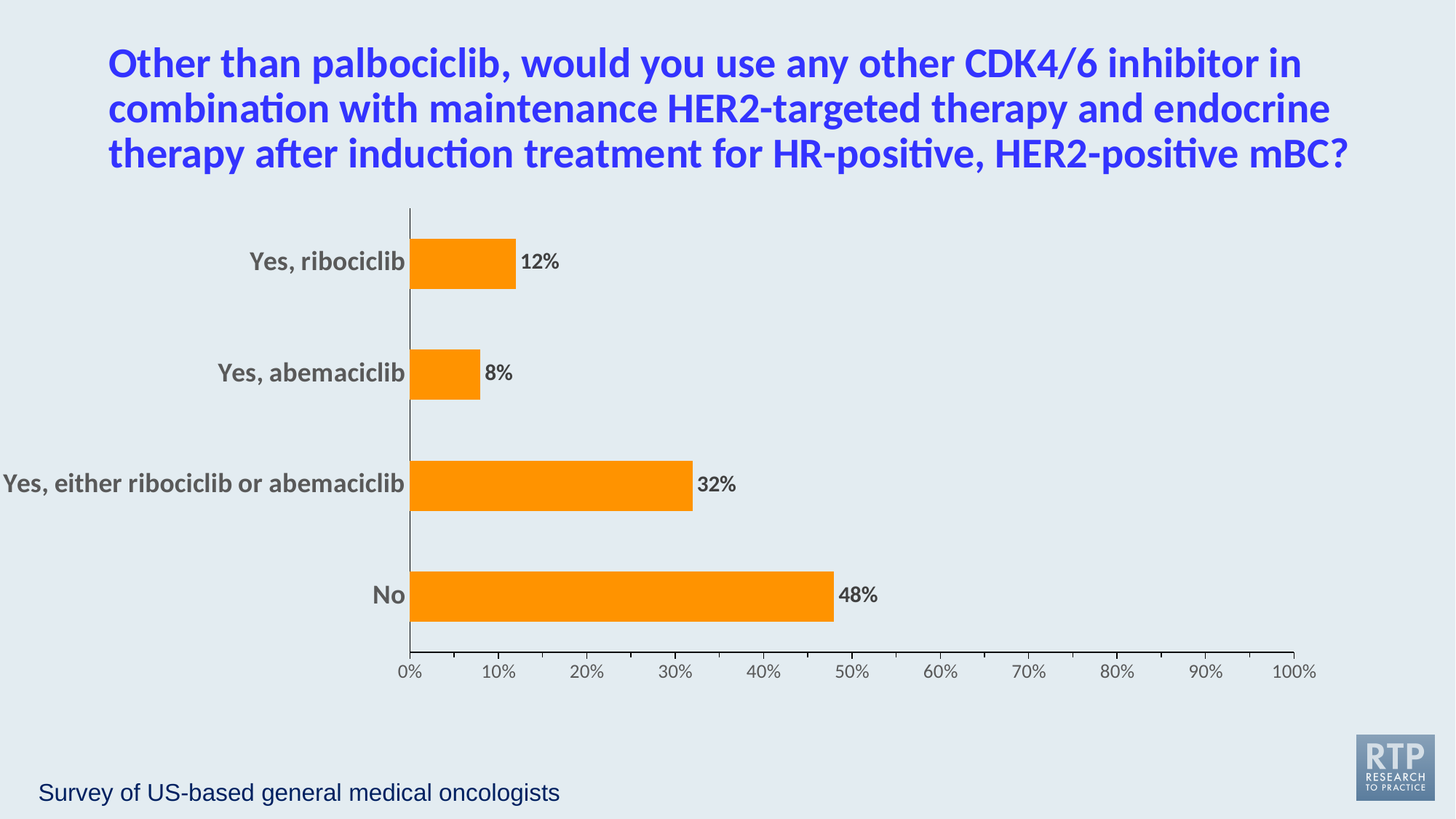

Other than palbociclib, would you use any other CDK4/6 inhibitor in combination with maintenance HER2-targeted therapy and endocrine therapy after induction treatment for HR-positive, HER2-positive mBC?

### Chart

| Category | % Responding "Yes" |
|---|---|
| Yes, ribociclib | 0.12 |
| Yes, abemaciclib | 0.08 |
| Yes, either ribociclib or abemaciclib | 0.32 |
| No | 0.48 |